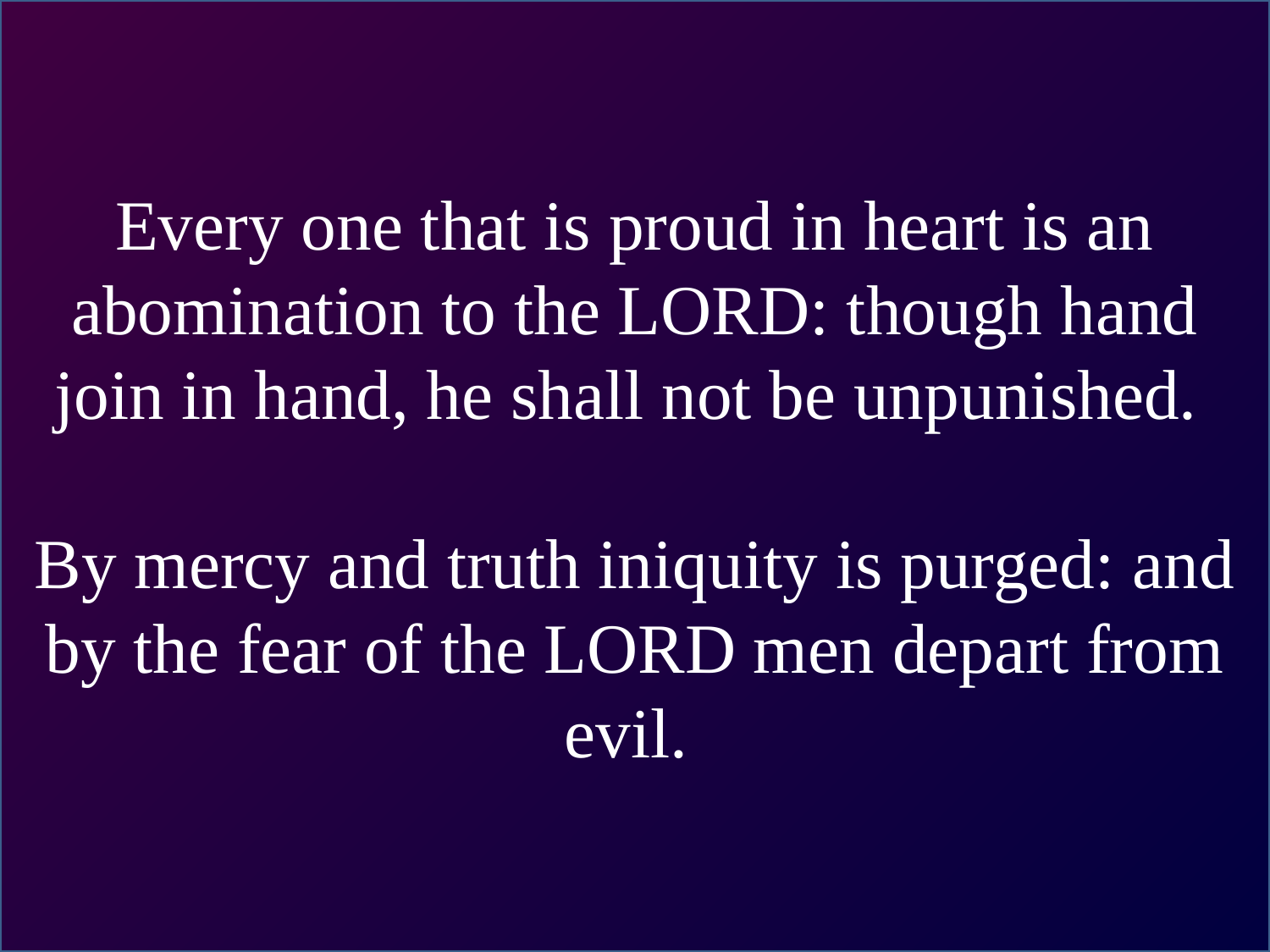

Every one that is proud in heart is an abomination to the LORD: though hand join in hand, he shall not be unpunished.

By mercy and truth iniquity is purged: and by the fear of the LORD men depart from evil.